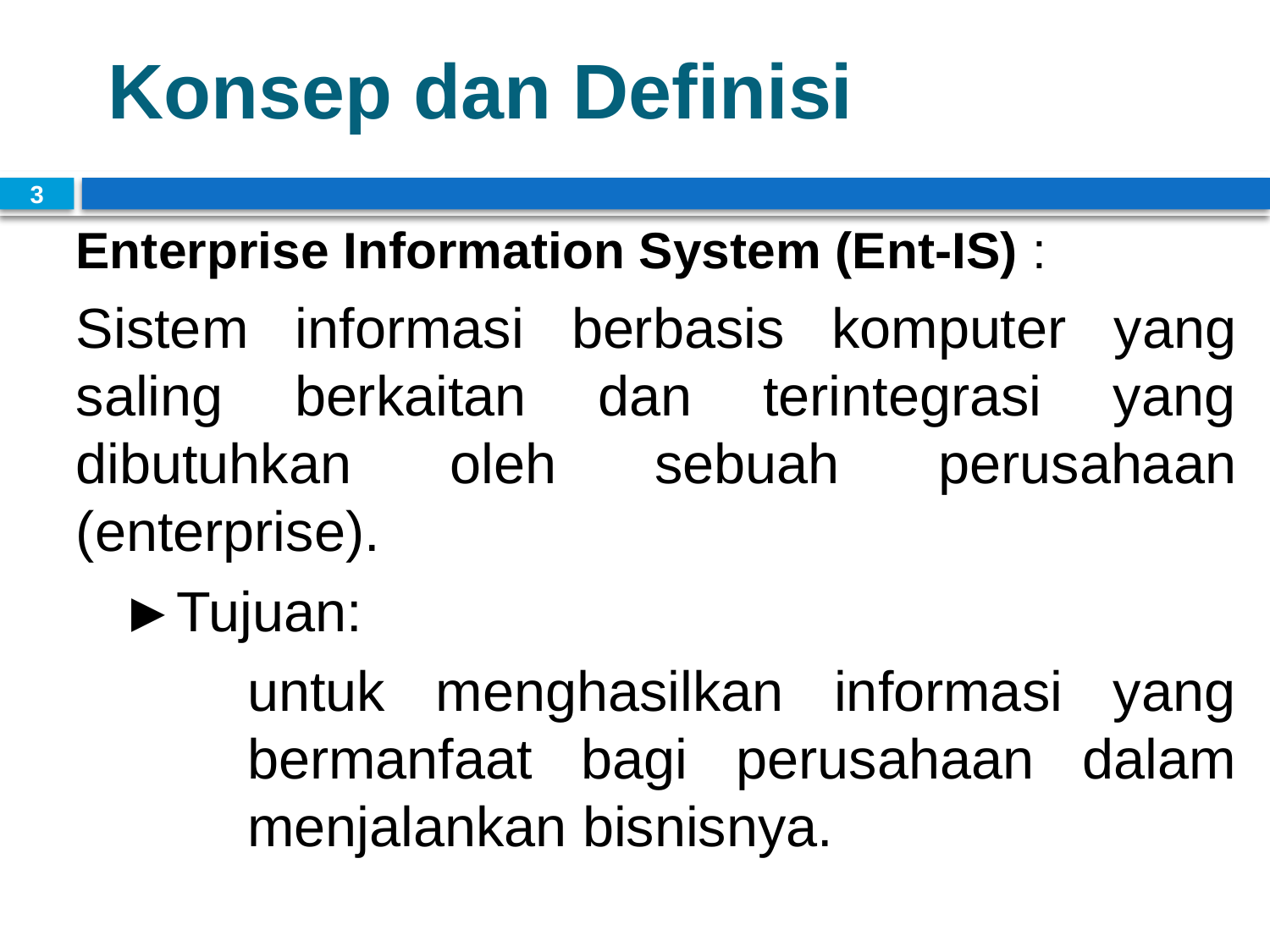

# Konsep dan Definisi
3
Enterprise Information System (Ent-IS) :
Sistem informasi berbasis komputer yang saling berkaitan dan terintegrasi yang dibutuhkan oleh sebuah perusahaan (enterprise).
	►Tujuan:
		untuk menghasilkan informasi yang 	bermanfaat bagi perusahaan dalam 	menjalankan bisnisnya.